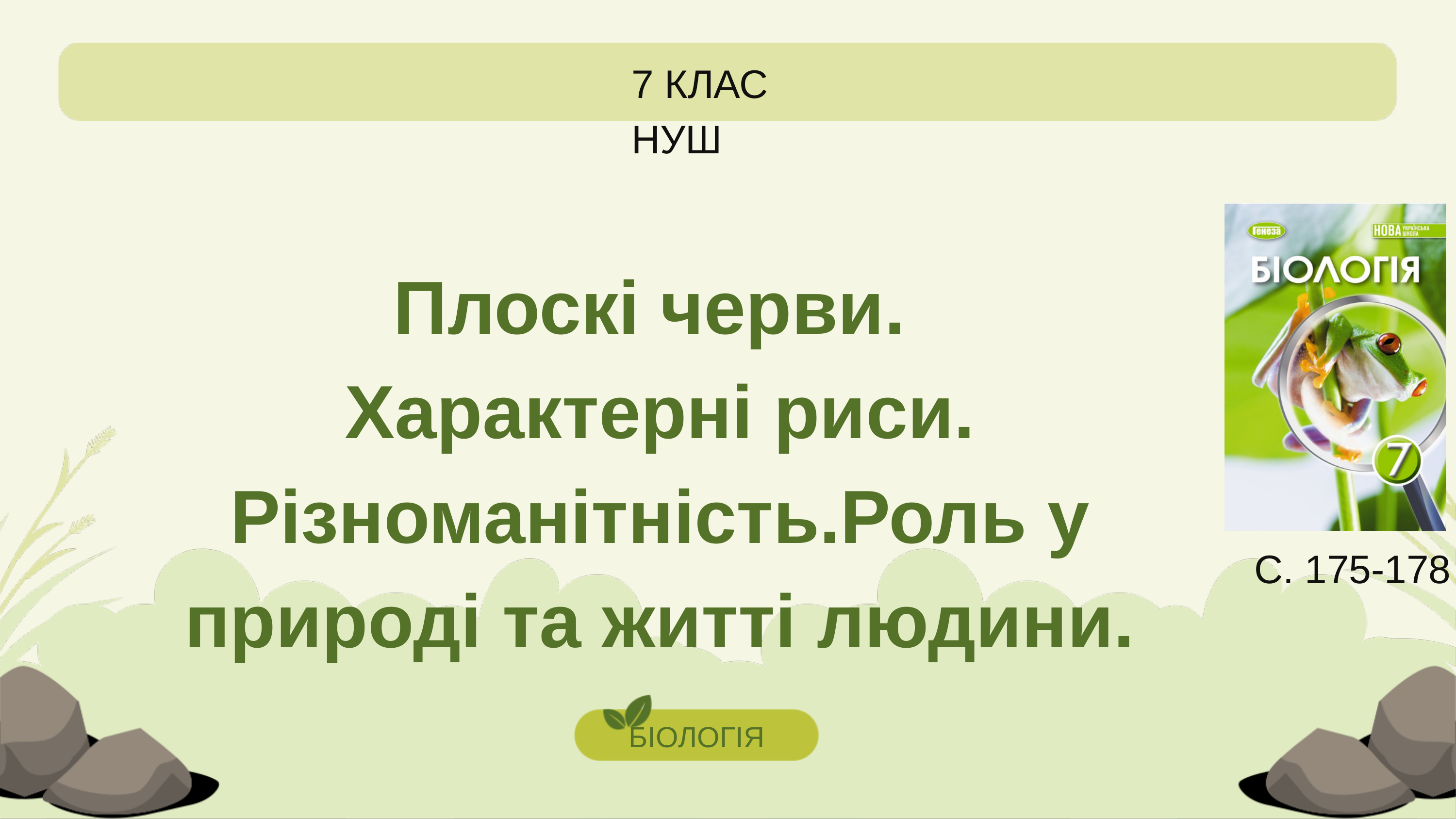

7 КЛАС НУШ

Плоскі черви.
Характерні риси. Різноманітність.Роль у природі та житті людини.

С. 175-178
БІОЛОГІЯ